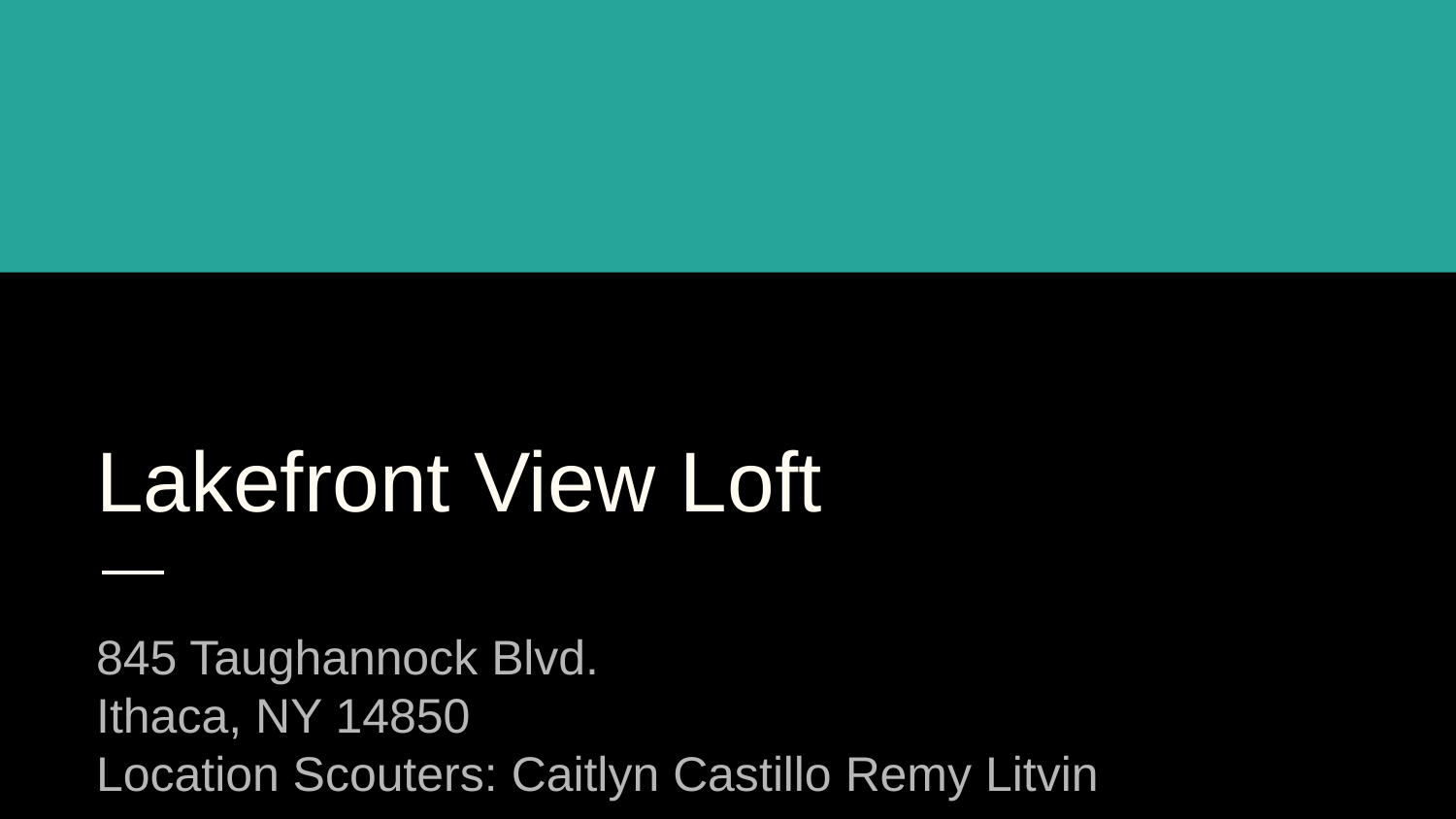

# Lakefront View Loft
845 Taughannock Blvd.
Ithaca, NY 14850
Location Scouters: Caitlyn Castillo Remy Litvin